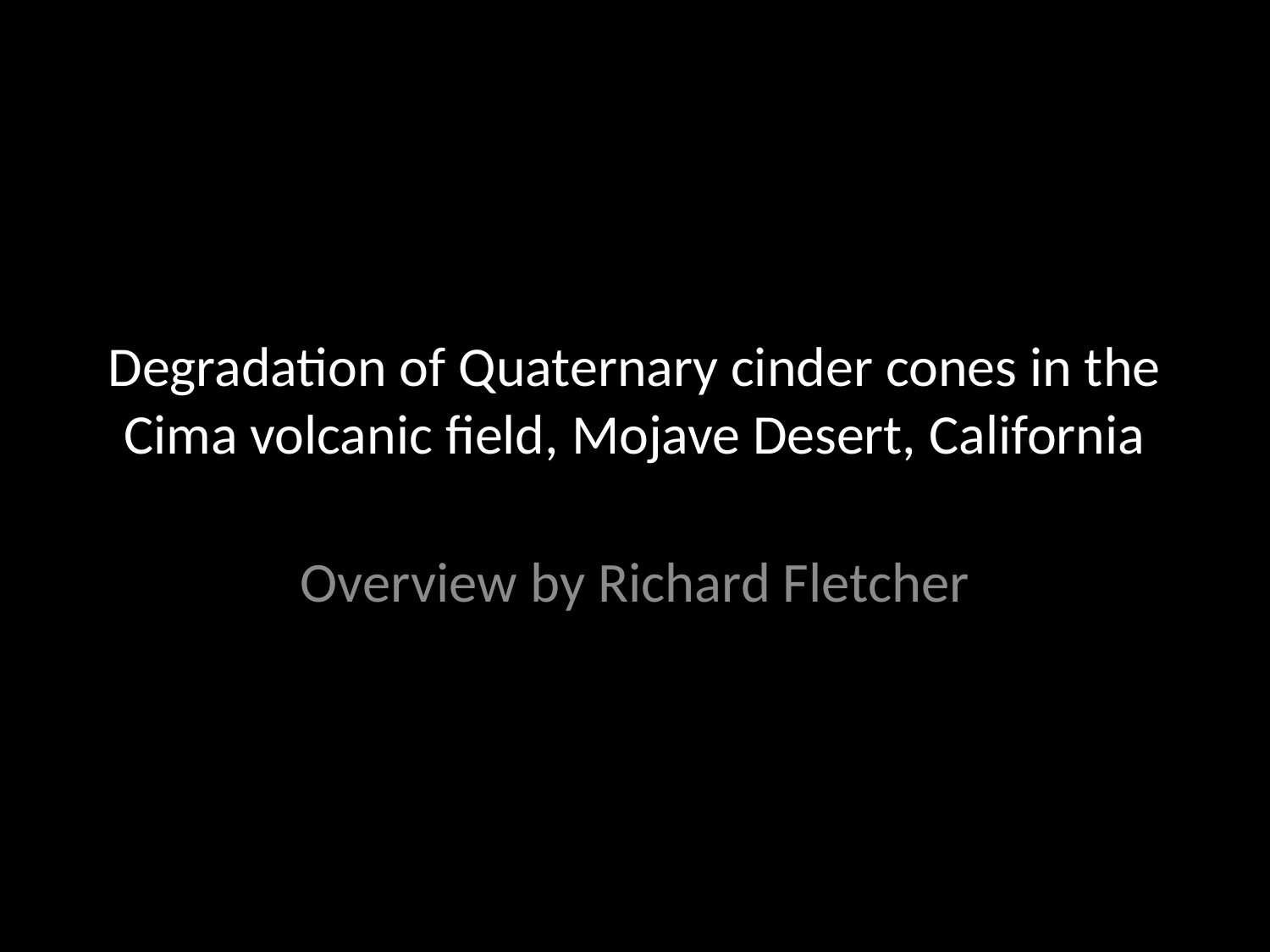

# Degradation of Quaternary cinder cones in the Cima volcanic field, Mojave Desert, California
Overview by Richard Fletcher